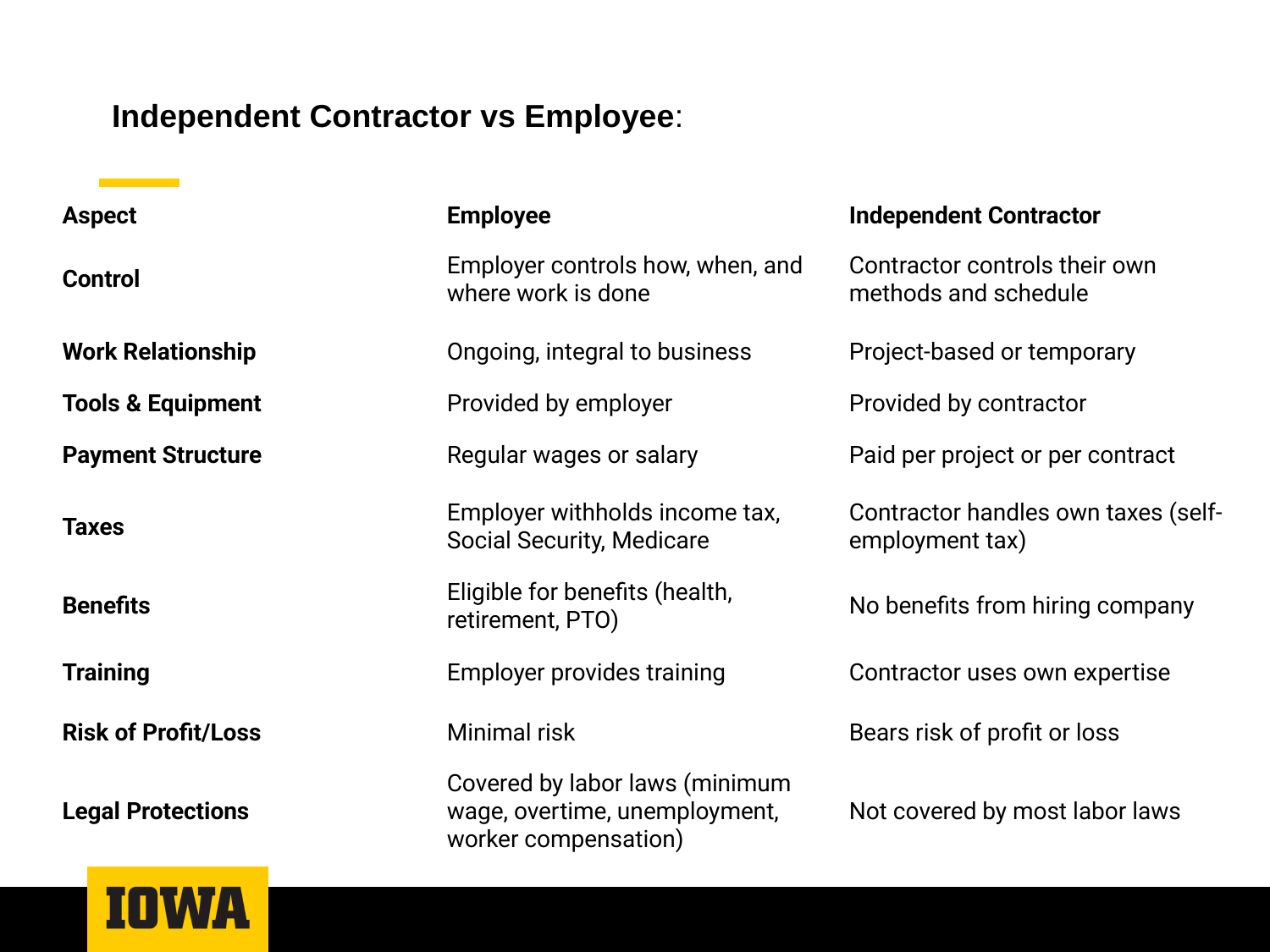

# Independent Contractor vs Employee:

| Aspect | Employee | Independent Contractor |
| --- | --- | --- |
| Control | Employer controls how, when, and where work is done | Contractor controls their own methods and schedule |
| Work Relationship | Ongoing, integral to business | Project-based or temporary |
| Tools & Equipment | Provided by employer | Provided by contractor |
| Payment Structure | Regular wages or salary | Paid per project or per contract |
| Taxes | Employer withholds income tax, Social Security, Medicare | Contractor handles own taxes (self-employment tax) |
| Benefits | Eligible for benefits (health, retirement, PTO) | No benefits from hiring company |
| Training | Employer provides training | Contractor uses own expertise |
| Risk of Profit/Loss | Minimal risk | Bears risk of profit or loss |
| Legal Protections | Covered by labor laws (minimum wage, overtime, unemployment, worker compensation) | Not covered by most labor laws |